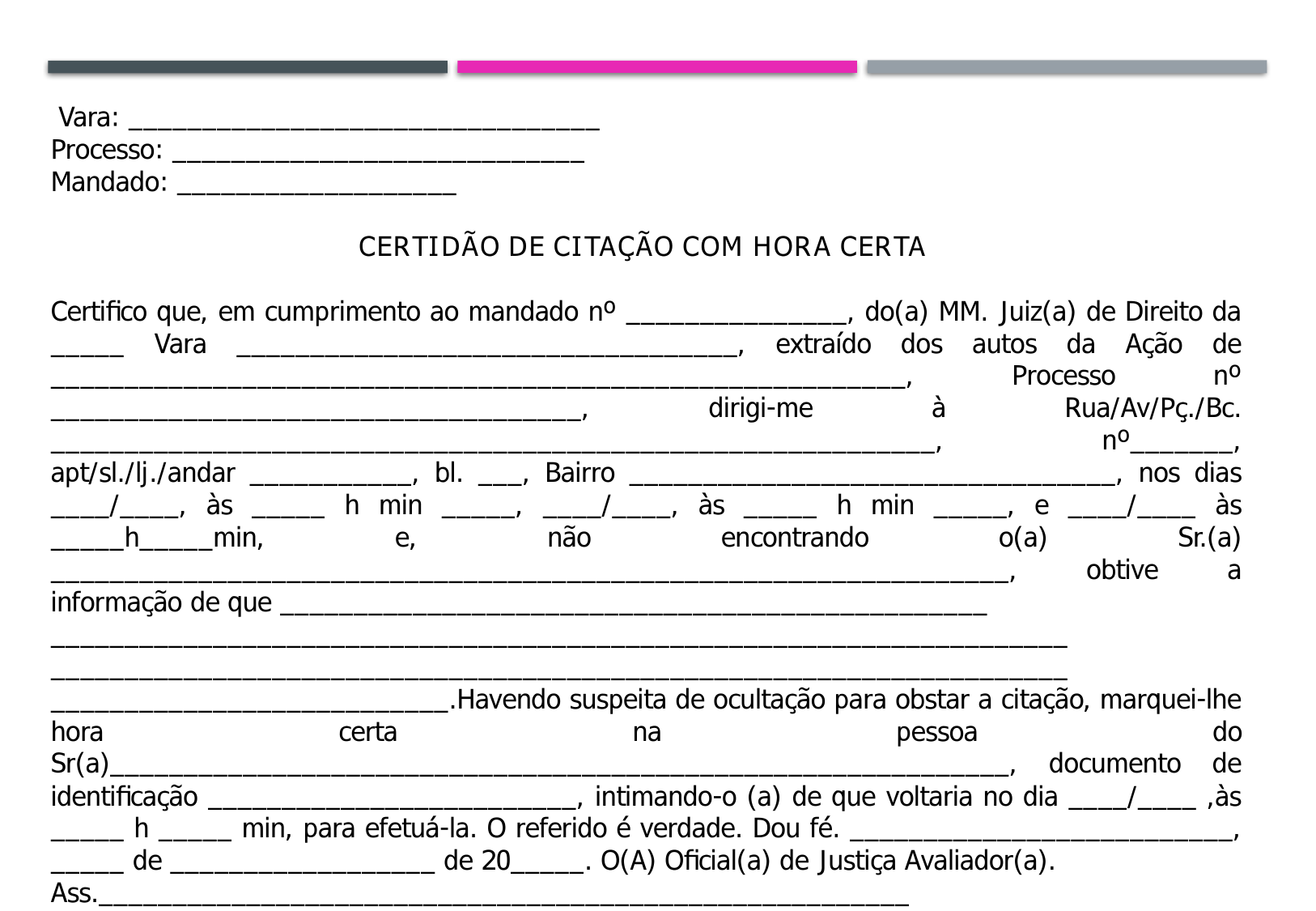

Vara: ________________________________
Processo: ____________________________
Mandado: ___________________

CERTIDÃO DE CITAÇÃO COM HORA CERTA

Certifico que, em cumprimento ao mandado nº _______________, do(a) MM. Juiz(a) de Direito da _____ Vara __________________________________, extraído dos autos da Ação de __________________________________________________________, Processo nº ____________________________________, dirigi-me à Rua/Av/Pç./Bc. ____________________________________________________________, nº_______, apt/sl./lj./andar ___________, bl. ___, Bairro _________________________________, nos dias ____/____, às _____ h min _____, ____/____, às _____ h min _____, e ____/____ às _____h_____min, e, não encontrando o(a) Sr.(a) _________________________________________________________________, obtive a informação de que ________________________________________________
_____________________________________________________________________
_____________________________________________________________________
___________________________.Havendo suspeita de ocultação para obstar a citação, marquei-lhe hora certa na pessoa do Sr(a)_____________________________________________________________, documento de identificação _________________________, intimando-o (a) de que voltaria no dia ____/____ ,às _____ h _____ min, para efetuá-la. O referido é verdade. Dou fé. __________________________, _____ de __________________ de 20_____. O(A) Oficial(a) de Justiça Avaliador(a).
Ass._______________________________________________________